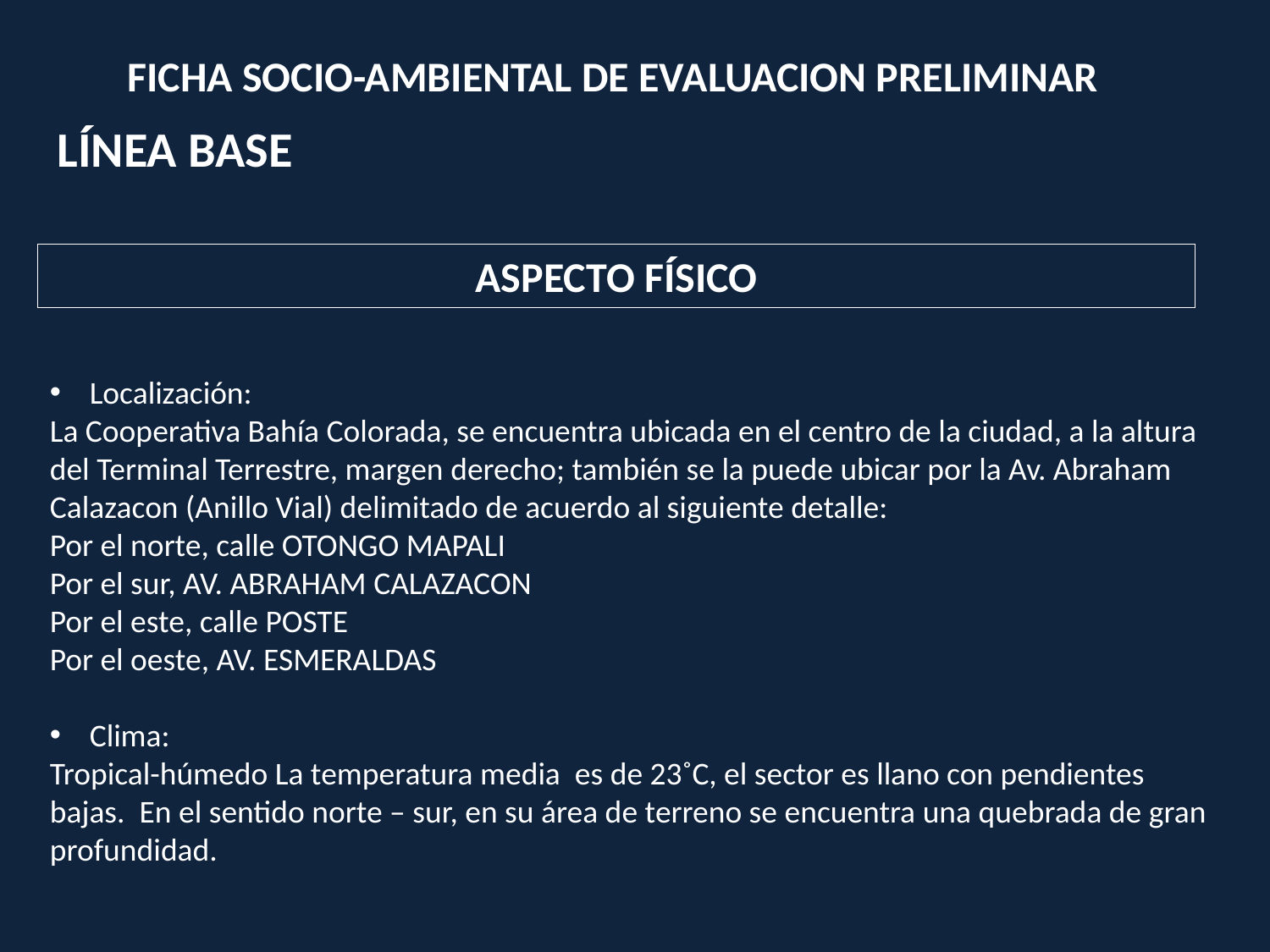

FICHA SOCIO-AMBIENTAL DE EVALUACION PRELIMINAR
LÍNEA BASE
ASPECTO FÍSICO
Localización:
La Cooperativa Bahía Colorada, se encuentra ubicada en el centro de la ciudad, a la altura del Terminal Terrestre, margen derecho; también se la puede ubicar por la Av. Abraham Calazacon (Anillo Vial) delimitado de acuerdo al siguiente detalle:
Por el norte, calle OTONGO MAPALI
Por el sur, AV. ABRAHAM CALAZACON
Por el este, calle POSTE
Por el oeste, AV. ESMERALDAS

Clima:
Tropical-húmedo La temperatura media  es de 23˚C, el sector es llano con pendientes bajas.  En el sentido norte – sur, en su área de terreno se encuentra una quebrada de gran profundidad.